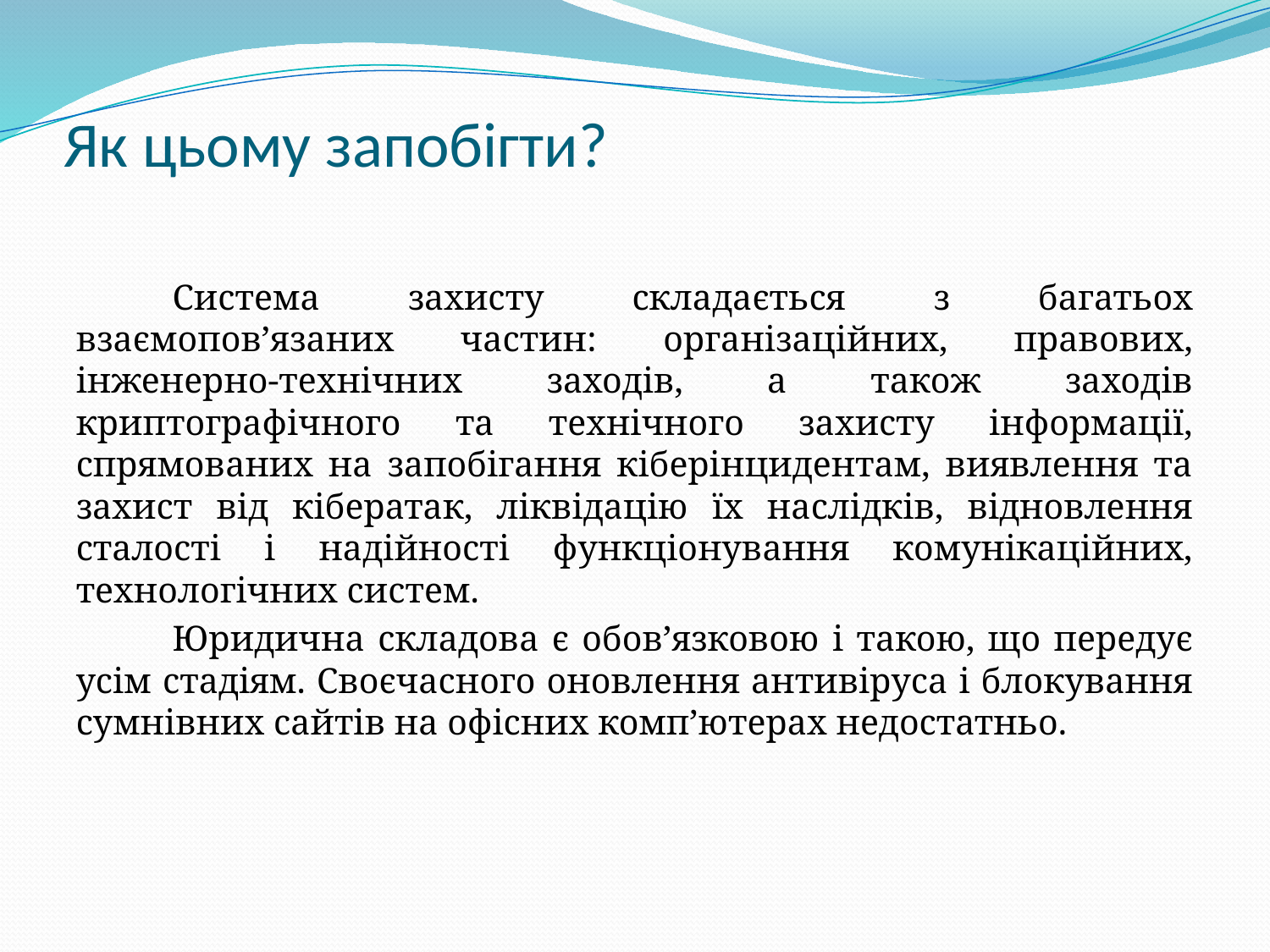

# Як цьому запобігти?
	Система захисту складається з багатьох взаємопов’язаних частин: організаційних, правових, інженерно-технічних заходів, а також заходів криптографічного та технічного захисту інформації, спрямованих на запобігання кіберінцидентам, виявлення та захист від кібератак, ліквідацію їх наслідків, відновлення сталості і надійності функціонування комунікаційних, технологічних систем.
	Юридична складова є обов’язковою і такою, що передує усім стадіям. Своєчасного оновлення антивіруса і блокування сумнівних сайтів на офісних комп’ютерах недостатньо.